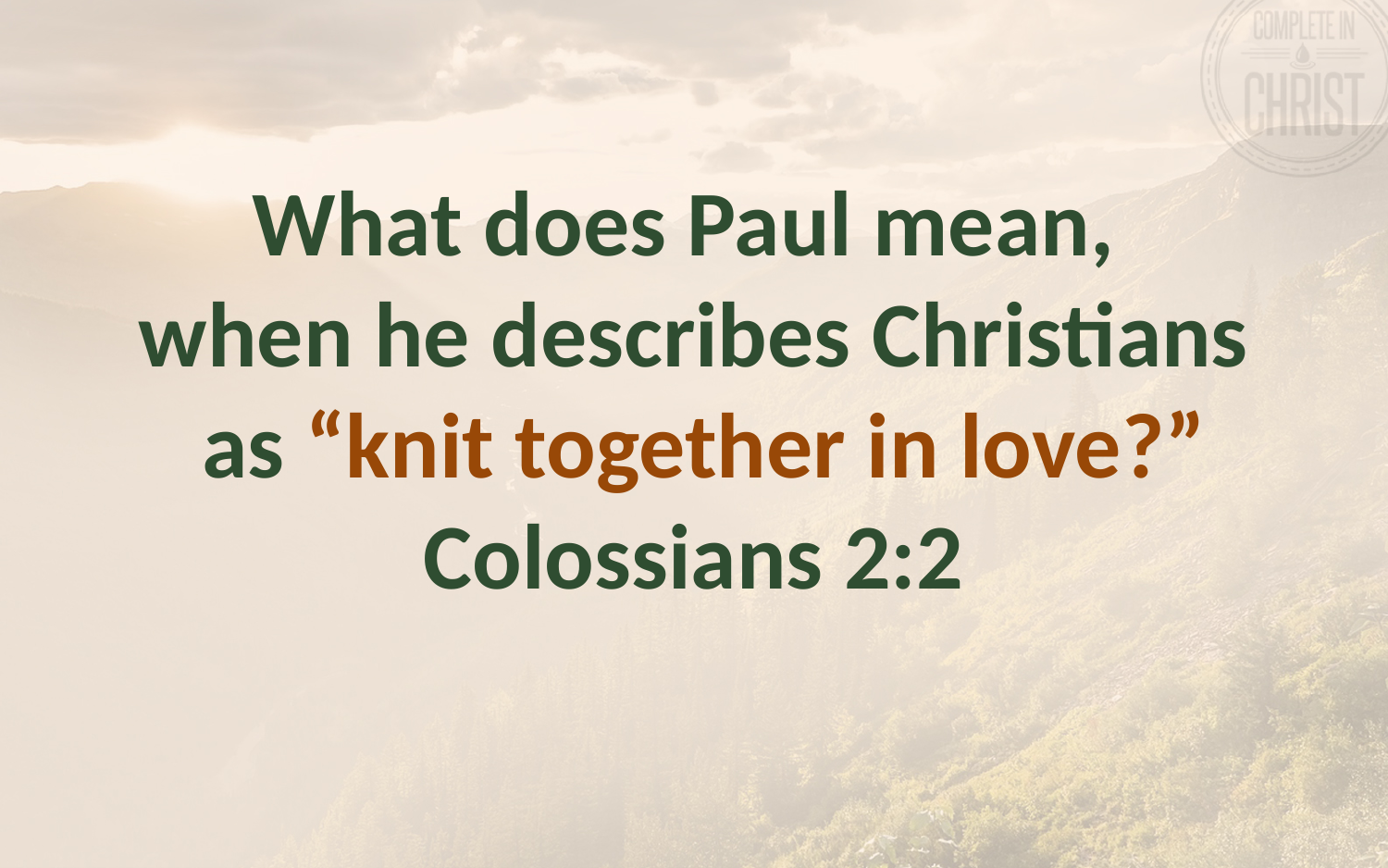

# What does Paul mean, when he describes Christians as “knit together in love?” Colossians 2:2